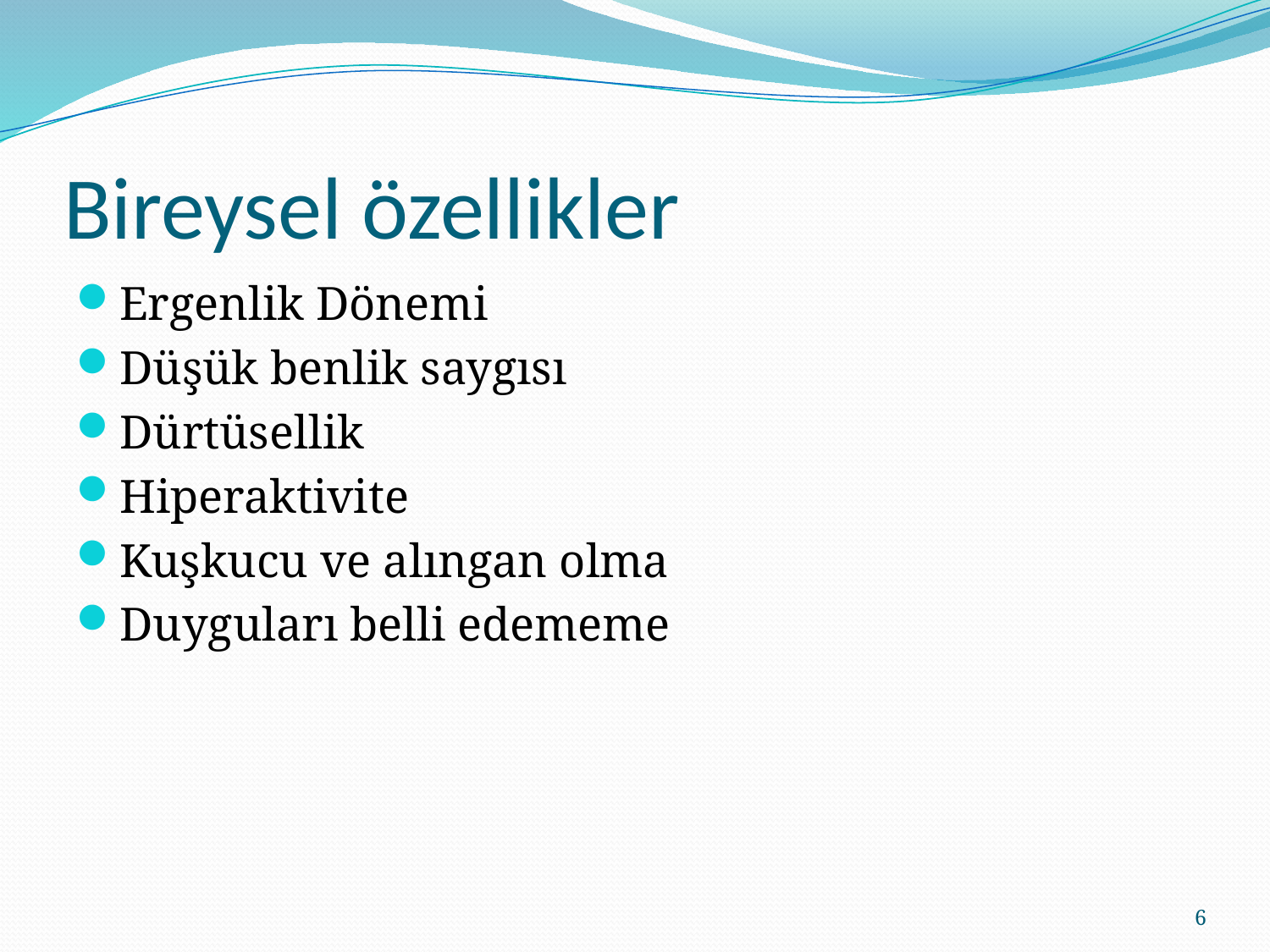

# Bireysel özellikler
Ergenlik Dönemi
Düşük benlik saygısı
Dürtüsellik
Hiperaktivite
Kuşkucu ve alıngan olma
Duyguları belli edememe

6